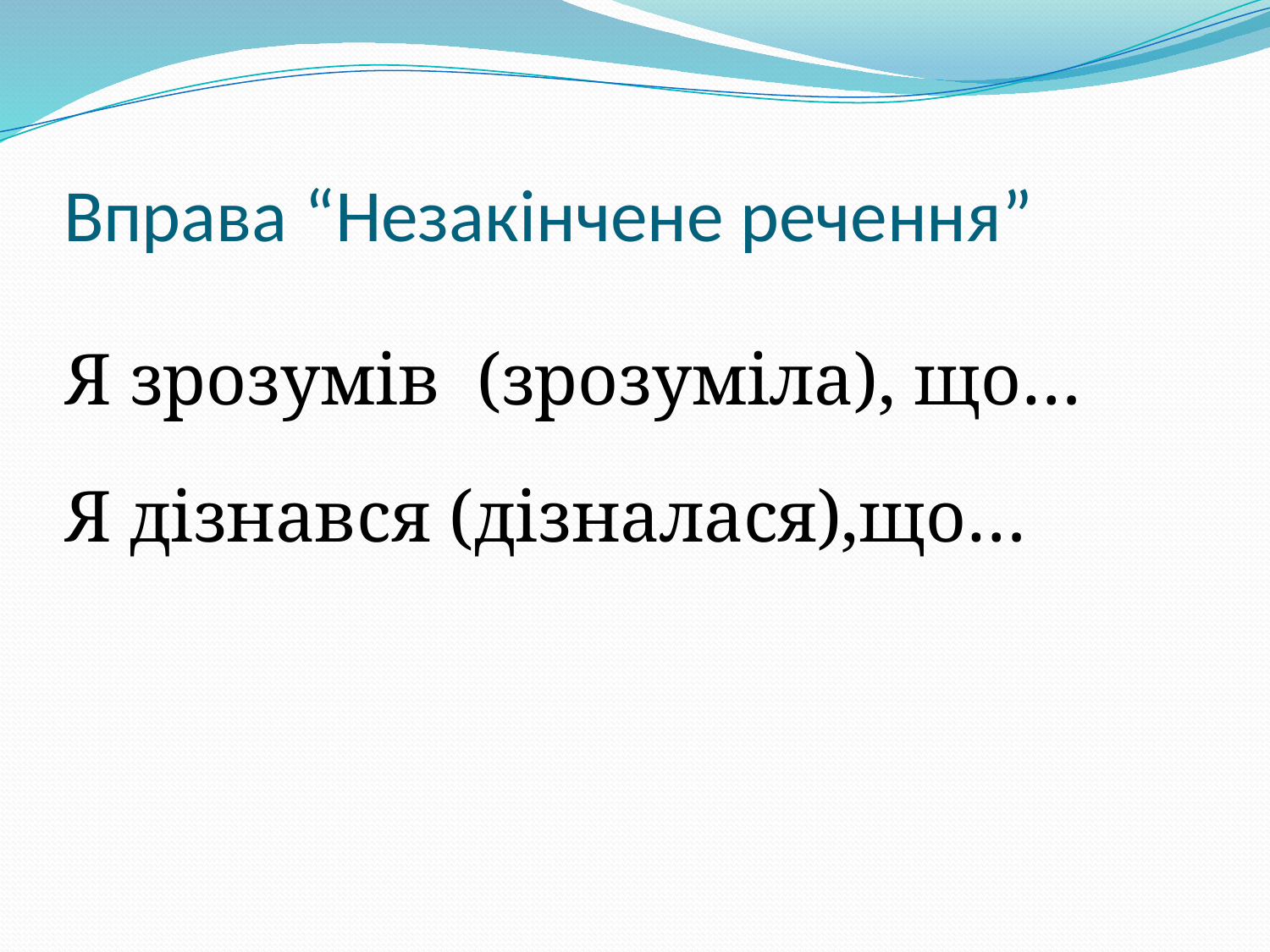

# Вправа “Незакінчене речення”
Я зрозумів  (зрозуміла), що…
Я дізнався (дізналася),що…